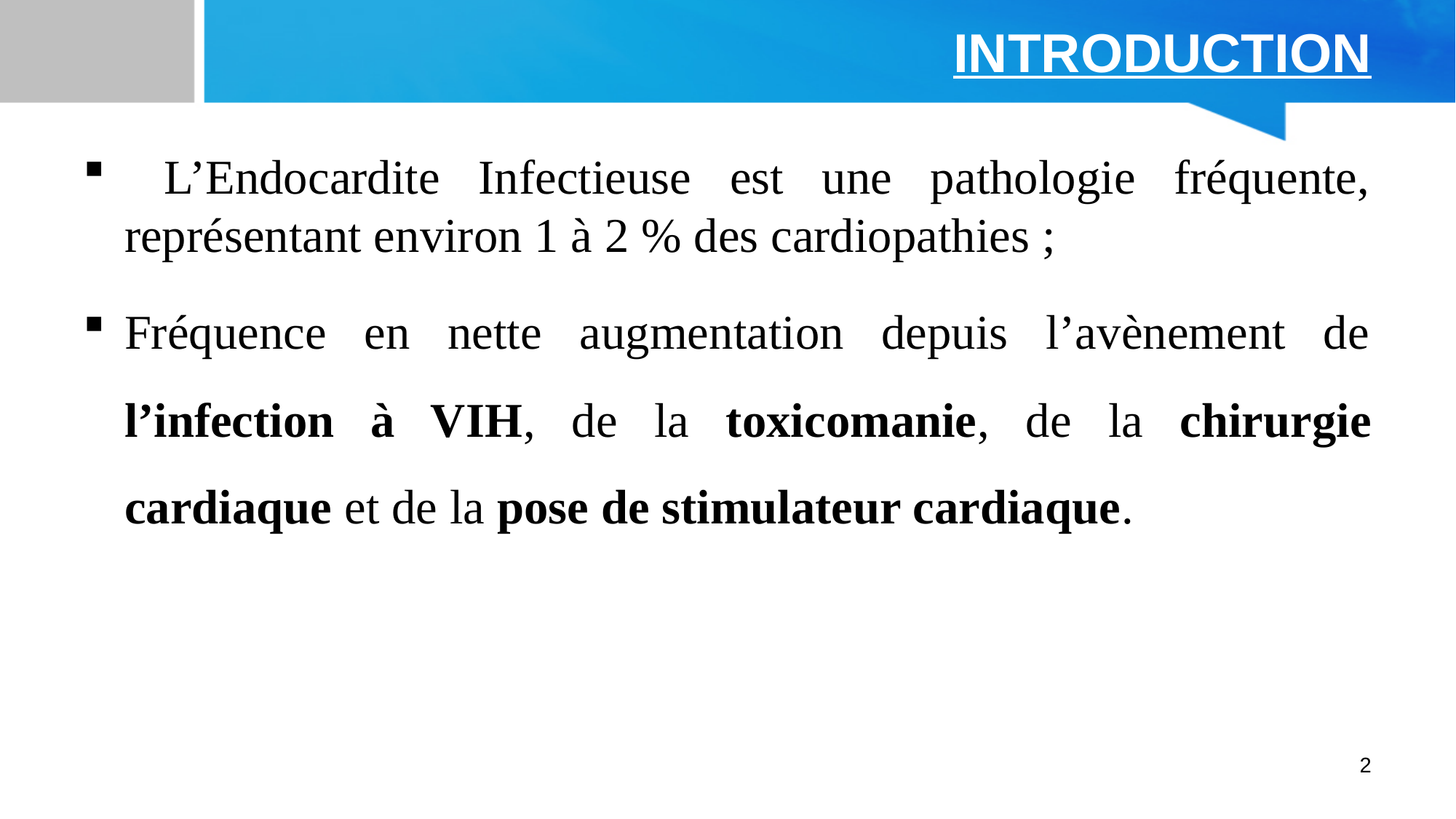

INTRODUCTION
 L’Endocardite Infectieuse est une pathologie fréquente, représentant environ 1 à 2 % des cardiopathies ;
Fréquence en nette augmentation depuis l’avènement de l’infection à VIH, de la toxicomanie, de la chirurgie cardiaque et de la pose de stimulateur cardiaque.

2